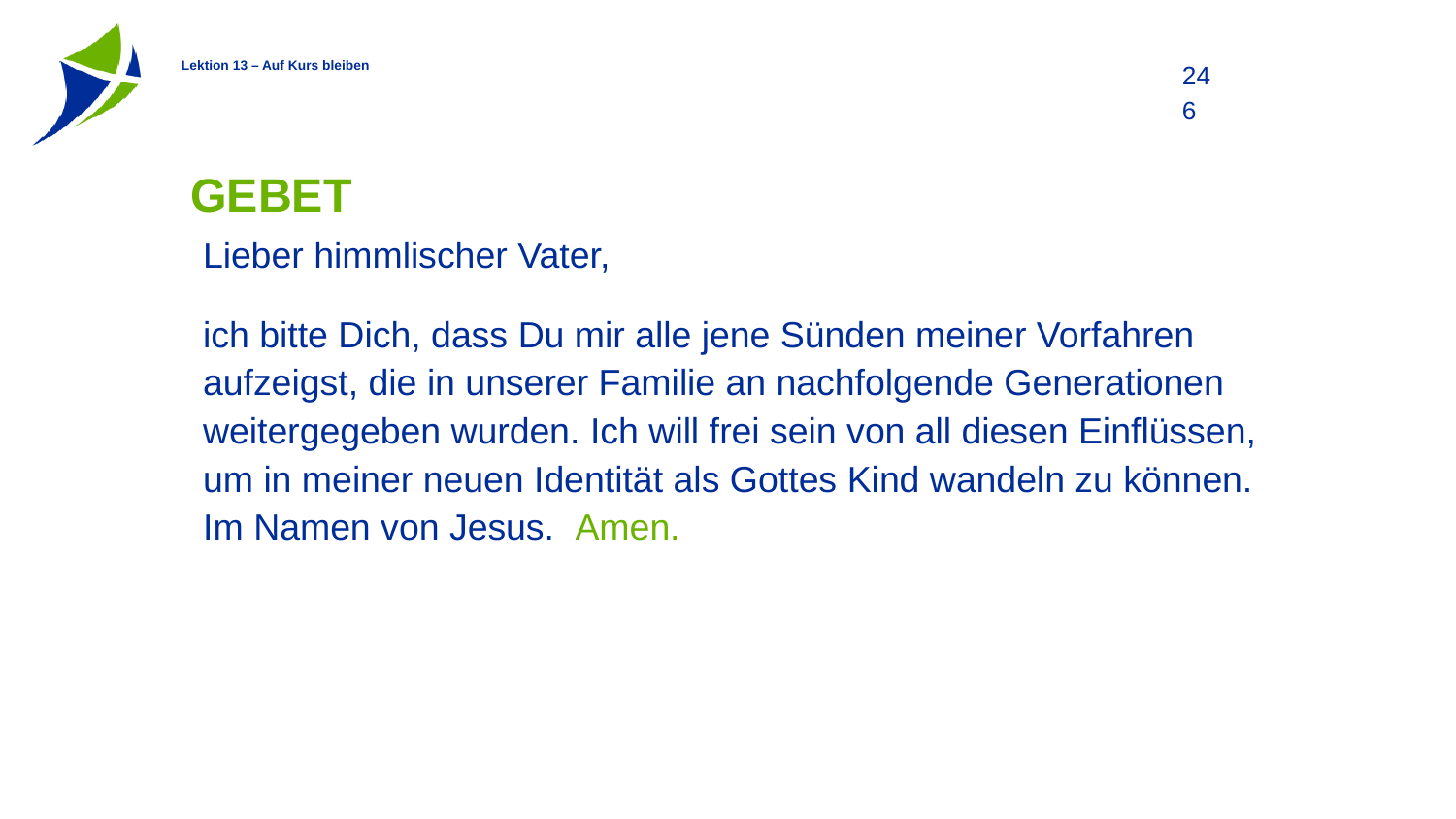

246
# Gebet
Lieber himmlischer Vater,
ich bitte Dich, dass Du mir alle jene Sünden meiner Vorfahren aufzeigst, die in unserer Familie an nachfolgende Generationen weitergegeben wurden. Ich will frei sein von all diesen Einflüssen, um in meiner neuen Identität als Gottes Kind wandeln zu können. Im Namen von Jesus.  Amen.